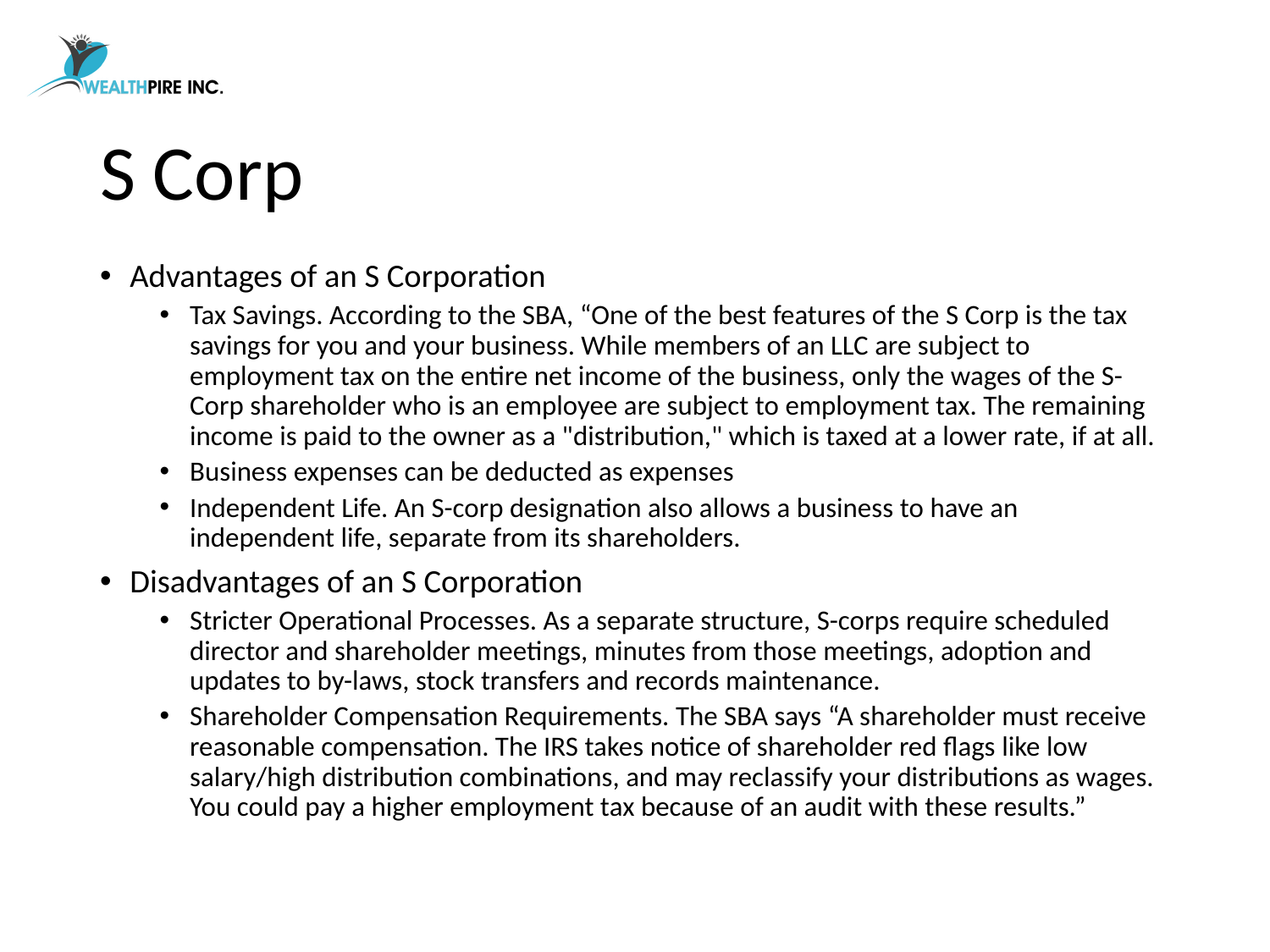

# S Corp
Advantages of an S Corporation
Tax Savings. According to the SBA, “One of the best features of the S Corp is the tax savings for you and your business. While members of an LLC are subject to employment tax on the entire net income of the business, only the wages of the S-Corp shareholder who is an employee are subject to employment tax. The remaining income is paid to the owner as a "distribution," which is taxed at a lower rate, if at all.
Business expenses can be deducted as expenses
Independent Life. An S-corp designation also allows a business to have an independent life, separate from its shareholders.
Disadvantages of an S Corporation
Stricter Operational Processes. As a separate structure, S-corps require scheduled director and shareholder meetings, minutes from those meetings, adoption and updates to by-laws, stock transfers and records maintenance.
Shareholder Compensation Requirements. The SBA says “A shareholder must receive reasonable compensation. The IRS takes notice of shareholder red flags like low salary/high distribution combinations, and may reclassify your distributions as wages. You could pay a higher employment tax because of an audit with these results.”